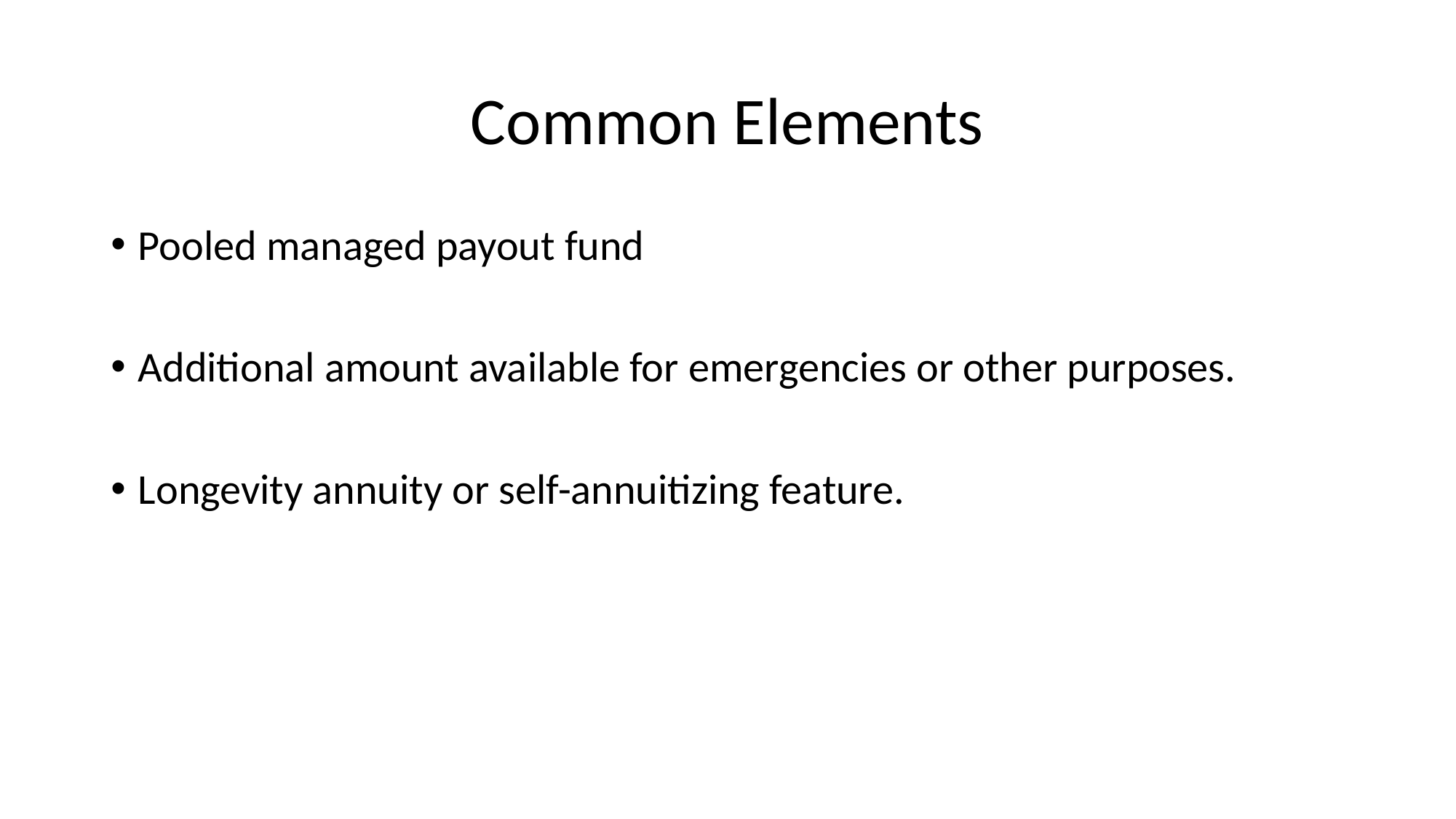

# Common Elements
Pooled managed payout fund

Additional amount available for emergencies or other purposes.

Longevity annuity or self-annuitizing feature.